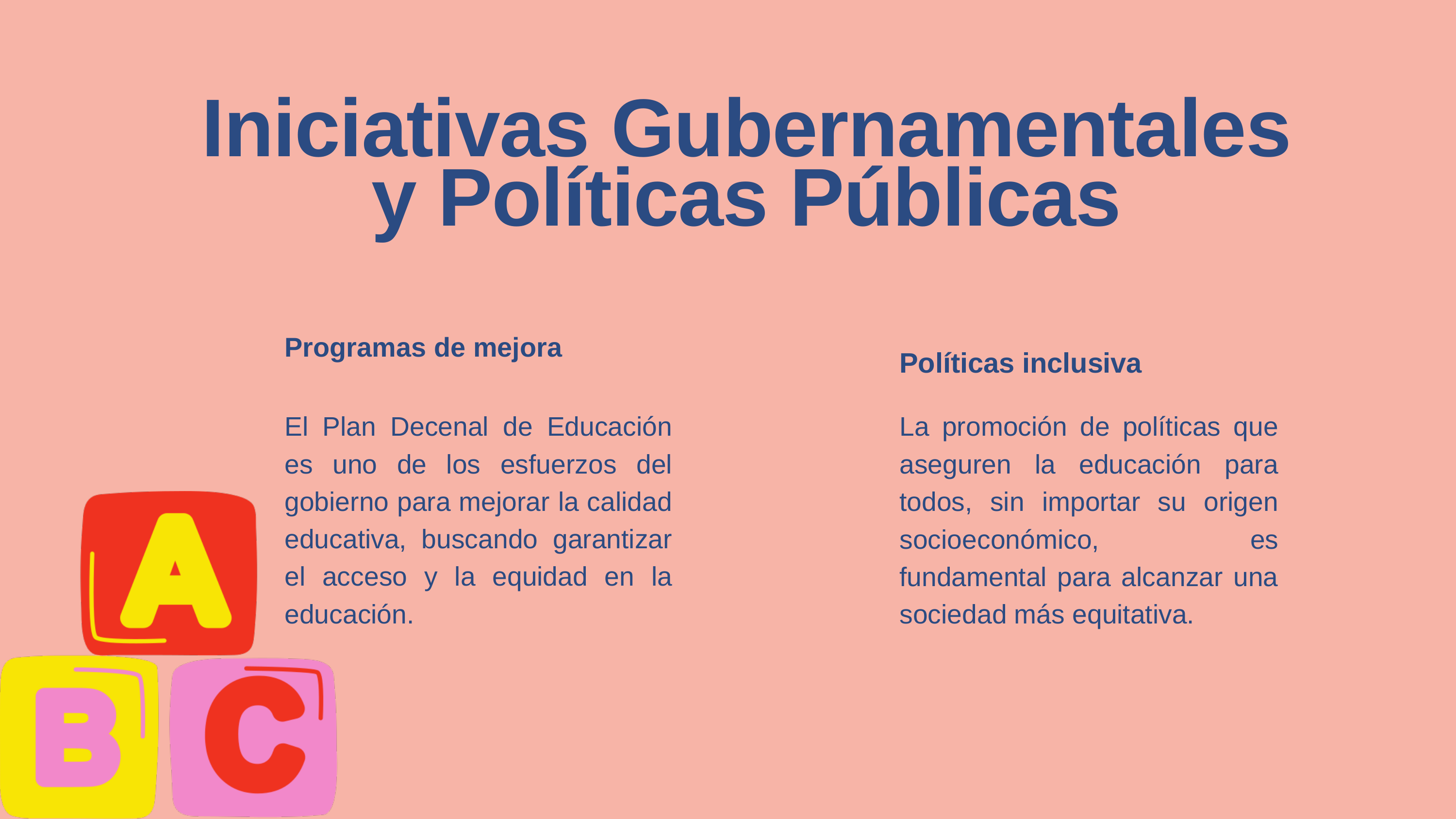

Iniciativas Gubernamentales y Políticas Públicas
Programas de mejora
Políticas inclusiva
El Plan Decenal de Educación es uno de los esfuerzos del gobierno para mejorar la calidad educativa, buscando garantizar el acceso y la equidad en la educación.
La promoción de políticas que aseguren la educación para todos, sin importar su origen socioeconómico, es fundamental para alcanzar una sociedad más equitativa.